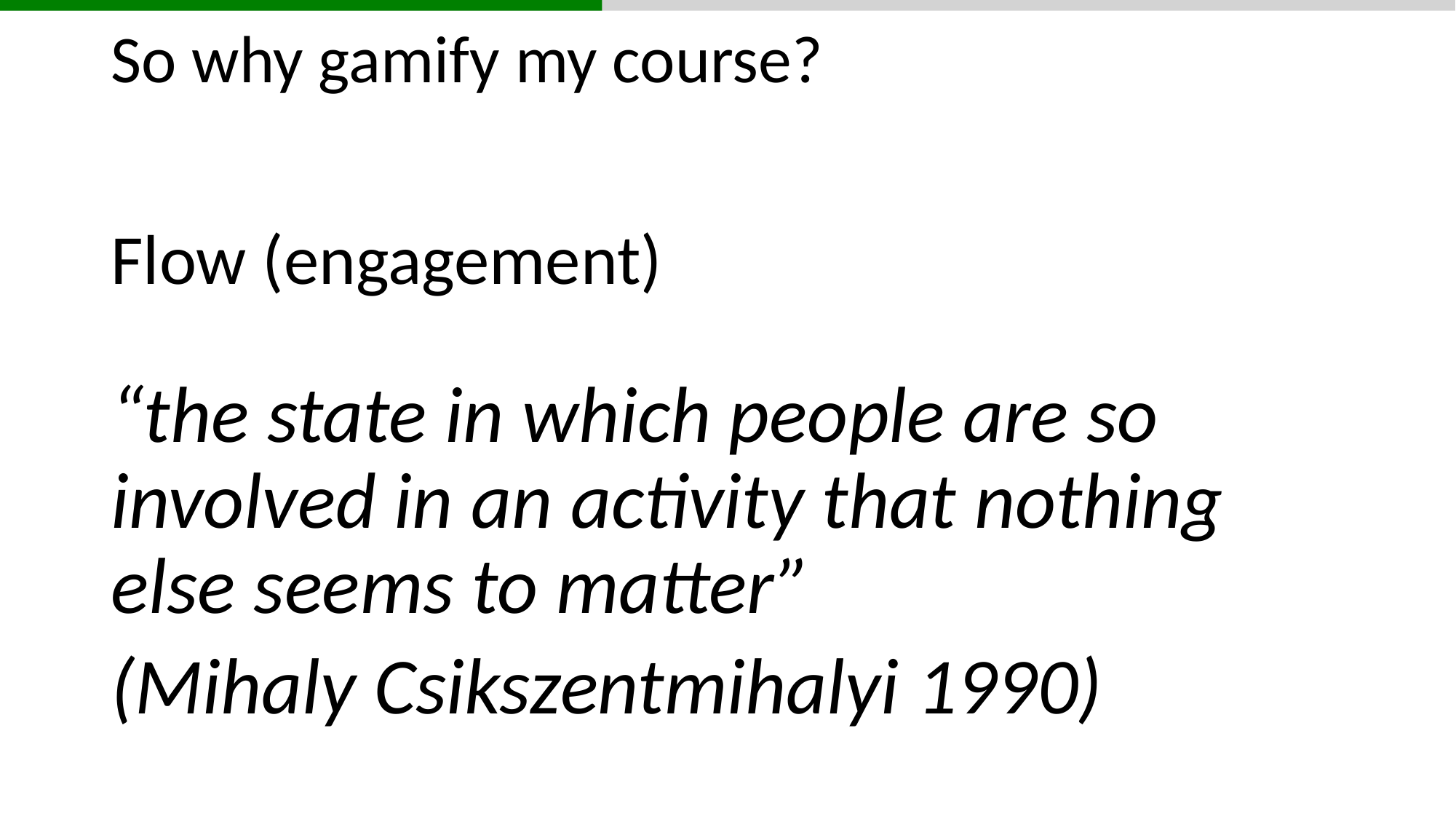

# So why gamify my course?
Flow (engagement)

“the state in which people are so involved in an activity that nothing else seems to matter”
(Mihaly Csikszentmihalyi 1990)